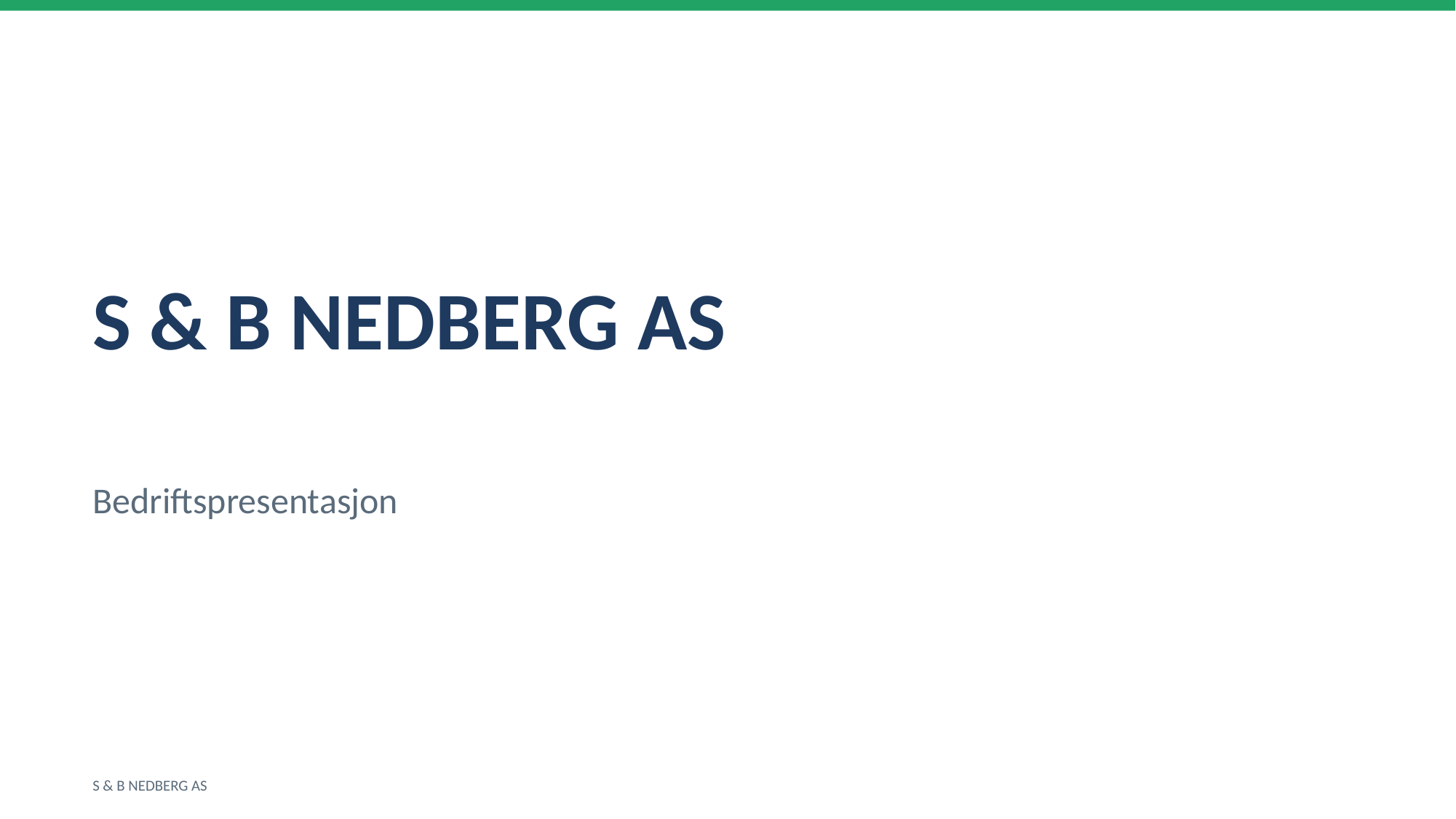

S & B NEDBERG AS
Bedriftspresentasjon
S & B NEDBERG AS